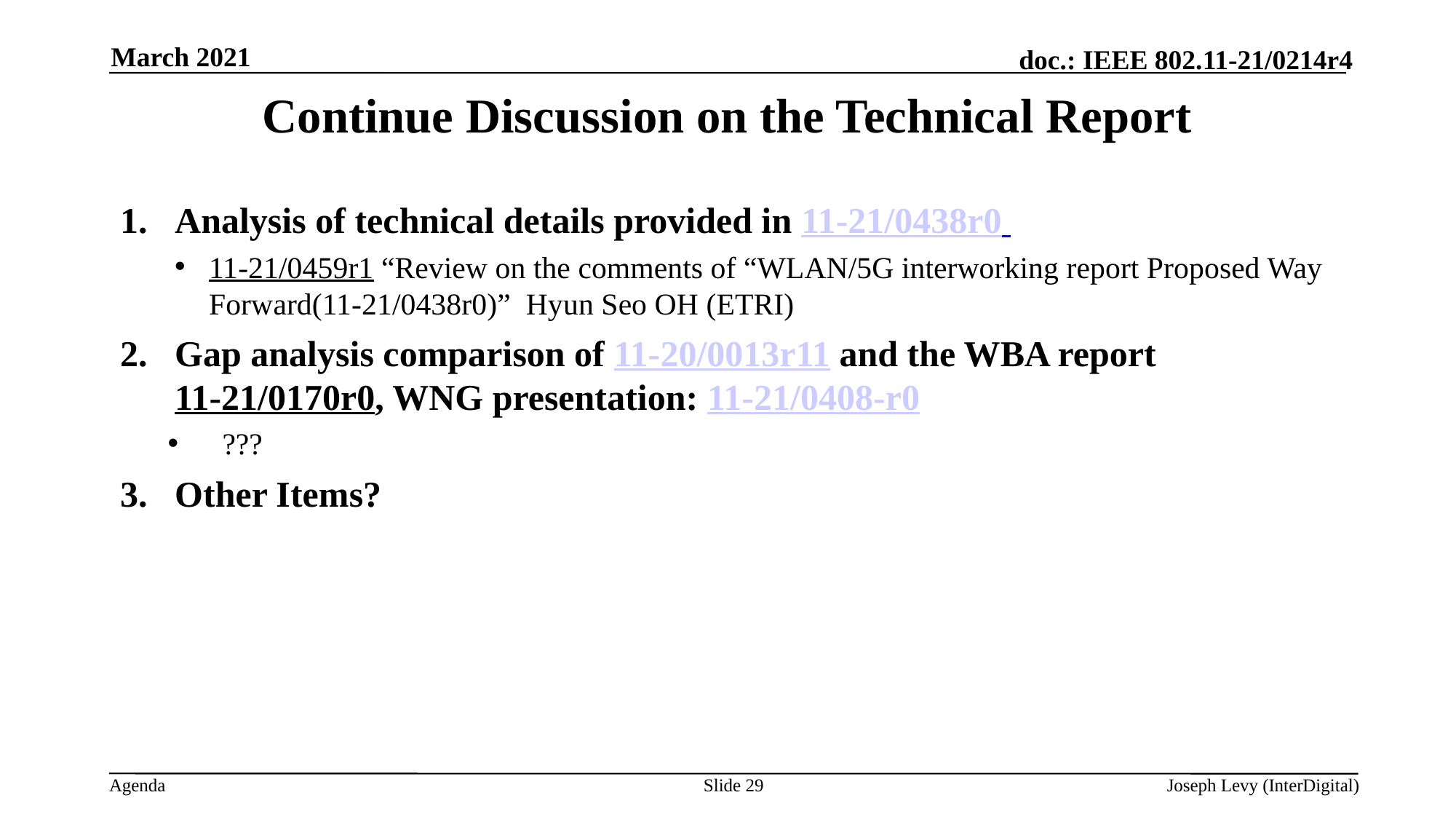

March 2021
# Continue Discussion on the Technical Report
Analysis of technical details provided in 11-21/0438r0
11-21/0459r1 “Review on the comments of “WLAN/5G interworking report Proposed Way Forward(11-21/0438r0)”  Hyun Seo OH (ETRI)
Gap analysis comparison of 11-20/0013r11 and the WBA report 11-21/0170r0, WNG presentation: 11-21/0408-r0
???
Other Items?

Slide 29
Joseph Levy (InterDigital)